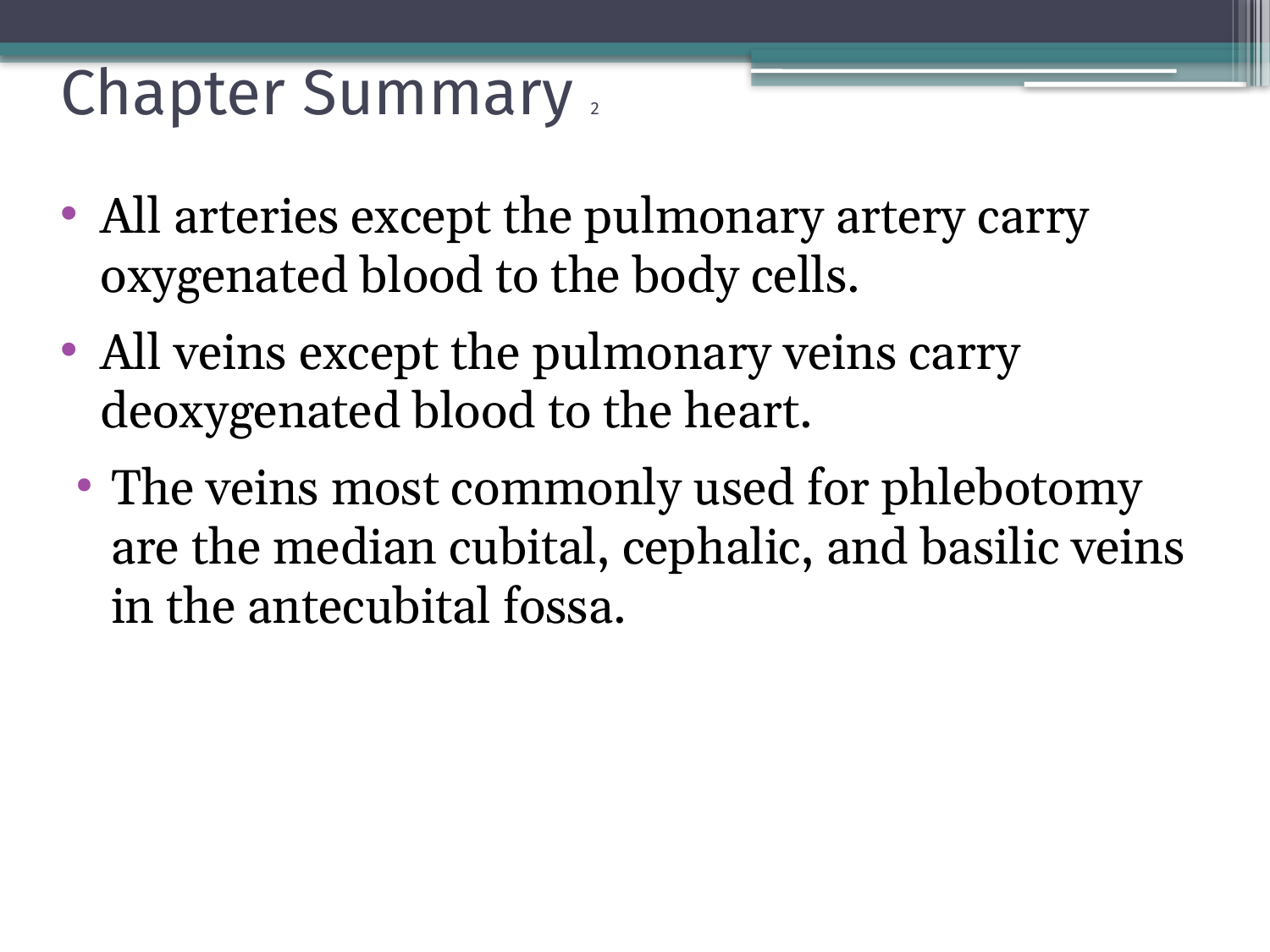

# Chapter Summary 2
All arteries except the pulmonary artery carry oxygenated blood to the body cells.
All veins except the pulmonary veins carry deoxygenated blood to the heart.
The veins most commonly used for phlebotomy are the median cubital, cephalic, and basilic veins in the antecubital fossa.

27